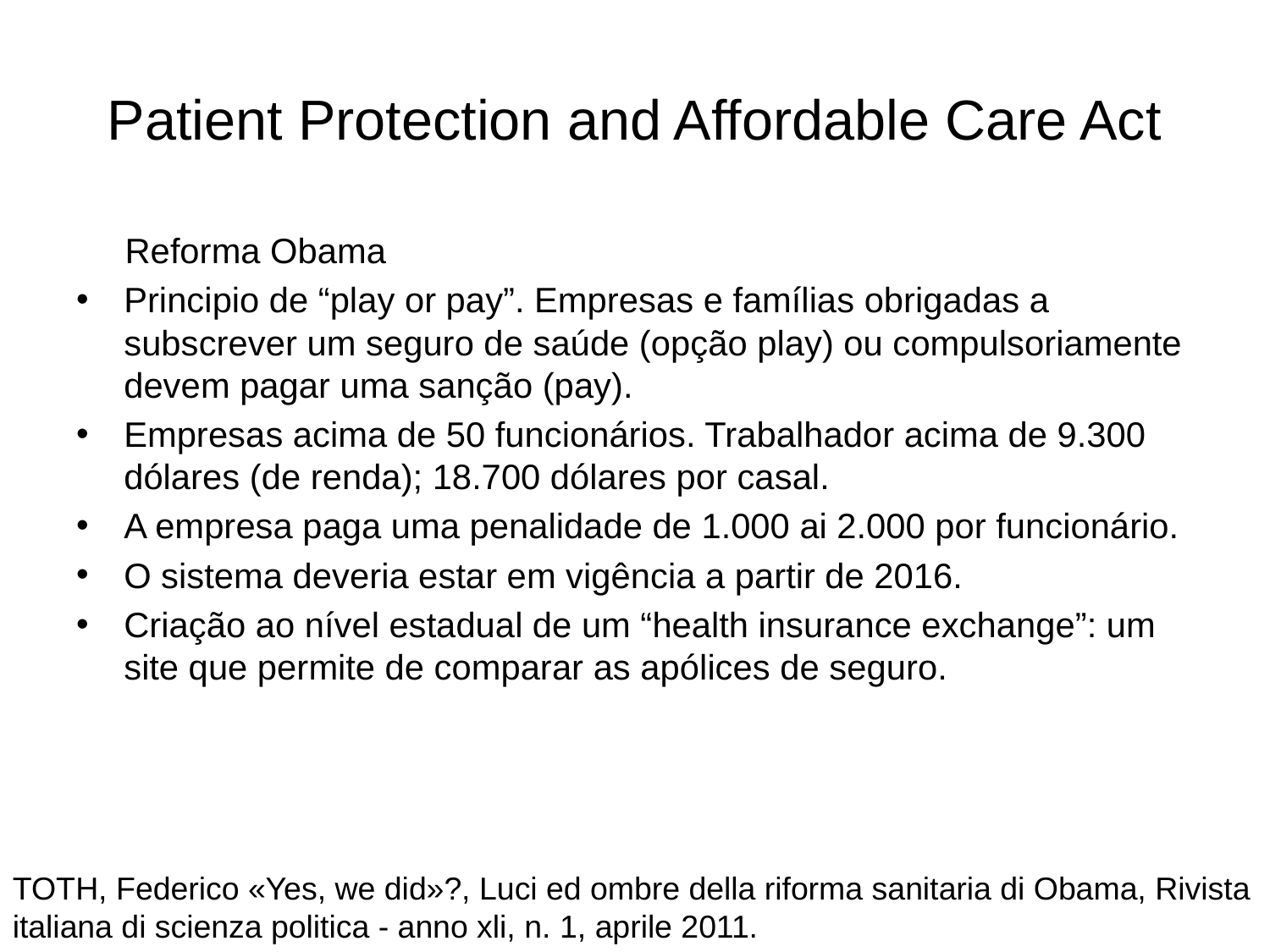

# Patient Protection and Affordable Care Act
     Reforma Obama
Principio de “play or pay”. Empresas e famílias obrigadas a subscrever um seguro de saúde (opção play) ou compulsoriamente devem pagar uma sanção (pay).
Empresas acima de 50 funcionários. Trabalhador acima de 9.300 dólares (de renda); 18.700 dólares por casal.
A empresa paga uma penalidade de 1.000 ai 2.000 por funcionário.
O sistema deveria estar em vigência a partir de 2016.
Criação ao nível estadual de um “health insurance exchange”: um site que permite de comparar as apólices de seguro.
TOTH, Federico «Yes, we did»?, Luci ed ombre della riforma sanitaria di Obama, Rivista italiana di scienza politica - anno xli, n. 1, aprile 2011.